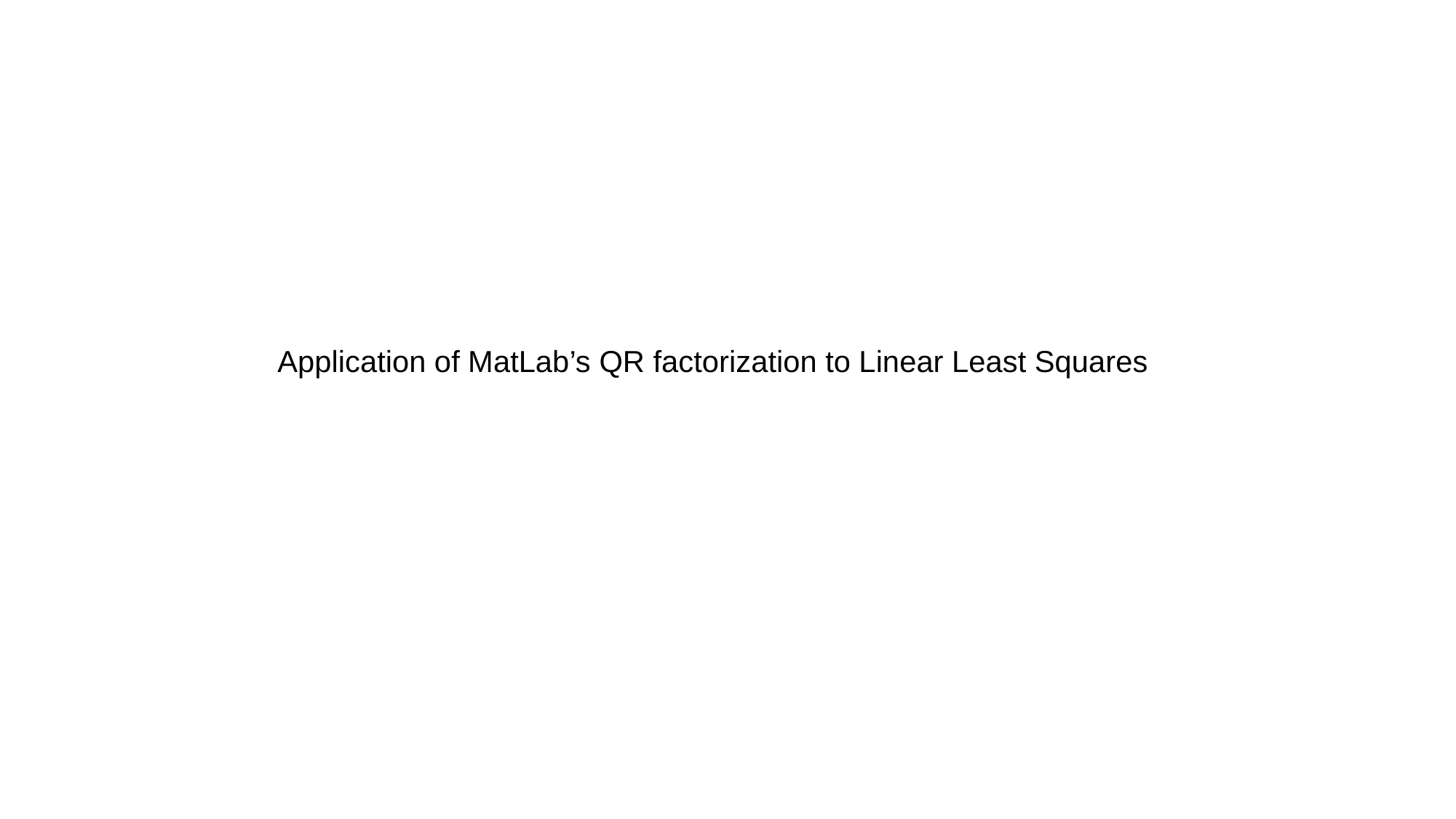

Application of MatLab’s QR factorization to Linear Least Squares